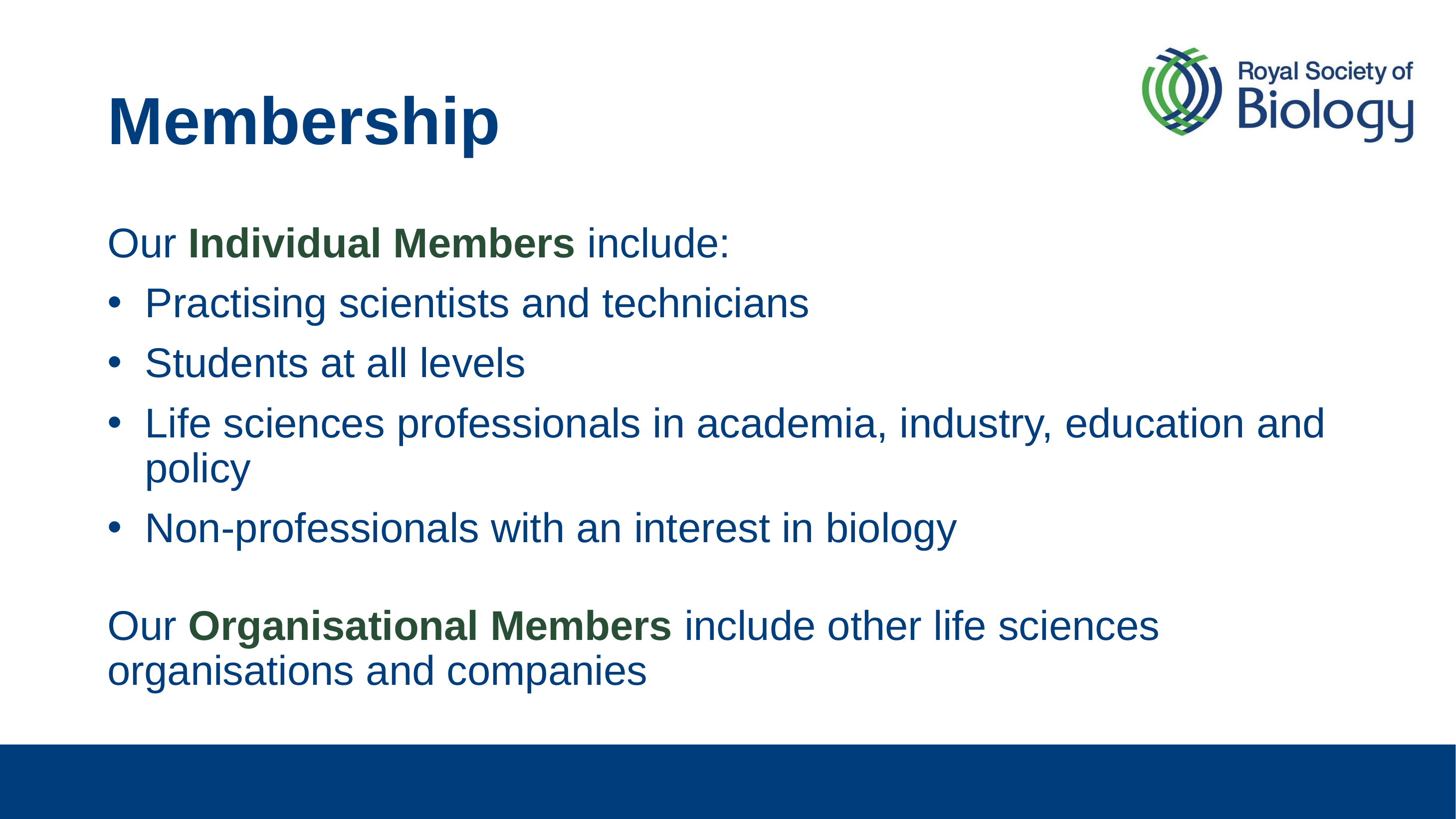

# Membership
Our Individual Members include:
Practising scientists and technicians
Students at all levels
Life sciences professionals in academia, industry, education and policy
Non-professionals with an interest in biology

Our Organisational Members include other life sciences organisations and companies